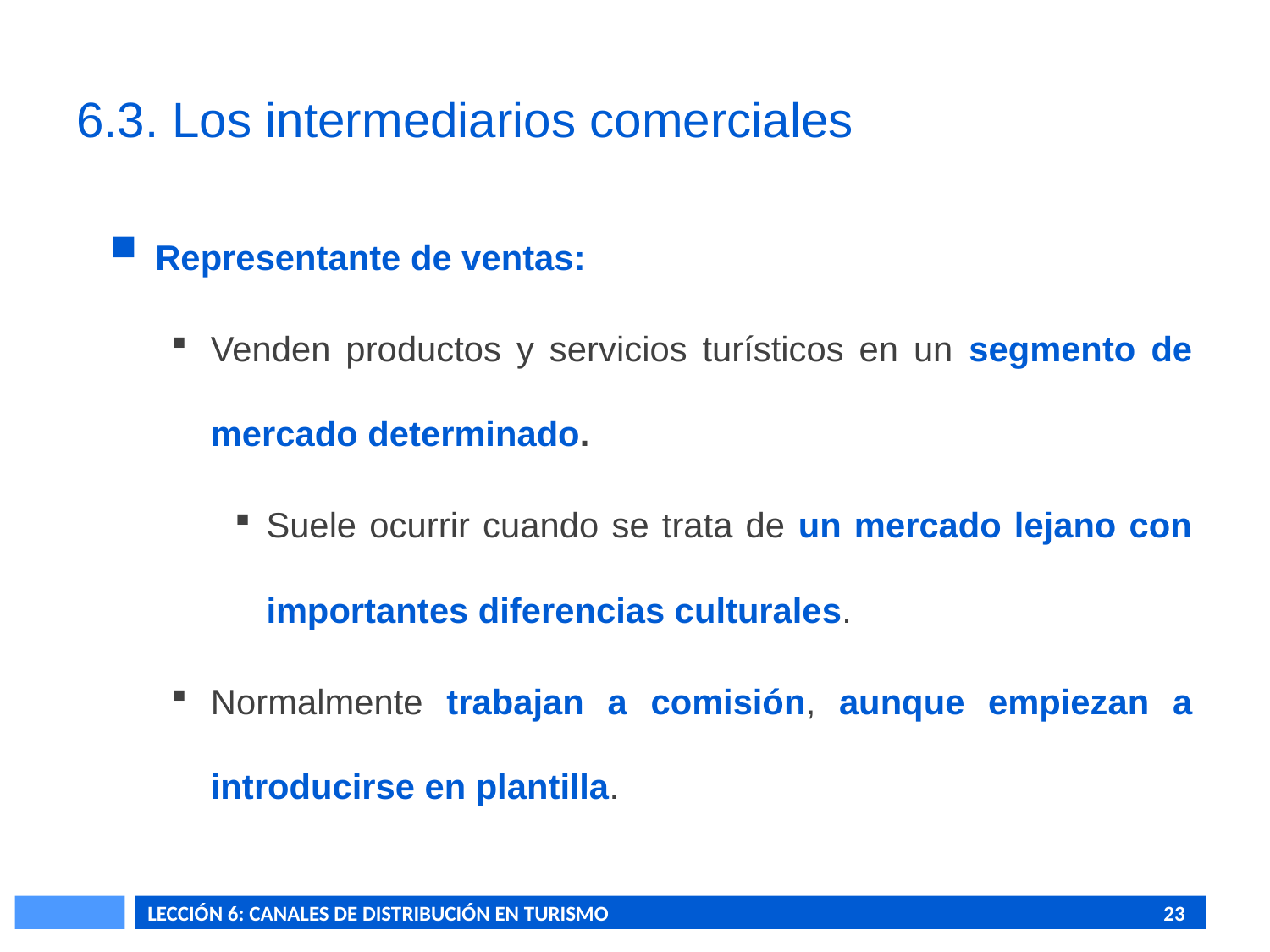

# 6.3. Los intermediarios comerciales
Representante de ventas:
Venden productos y servicios turísticos en un segmento de mercado determinado.
Suele ocurrir cuando se trata de un mercado lejano con importantes diferencias culturales.
Normalmente trabajan a comisión, aunque empiezan a introducirse en plantilla.

LECCIÓN 6: CANALES DE DISTRIBUCIÓN EN TURISMO					23